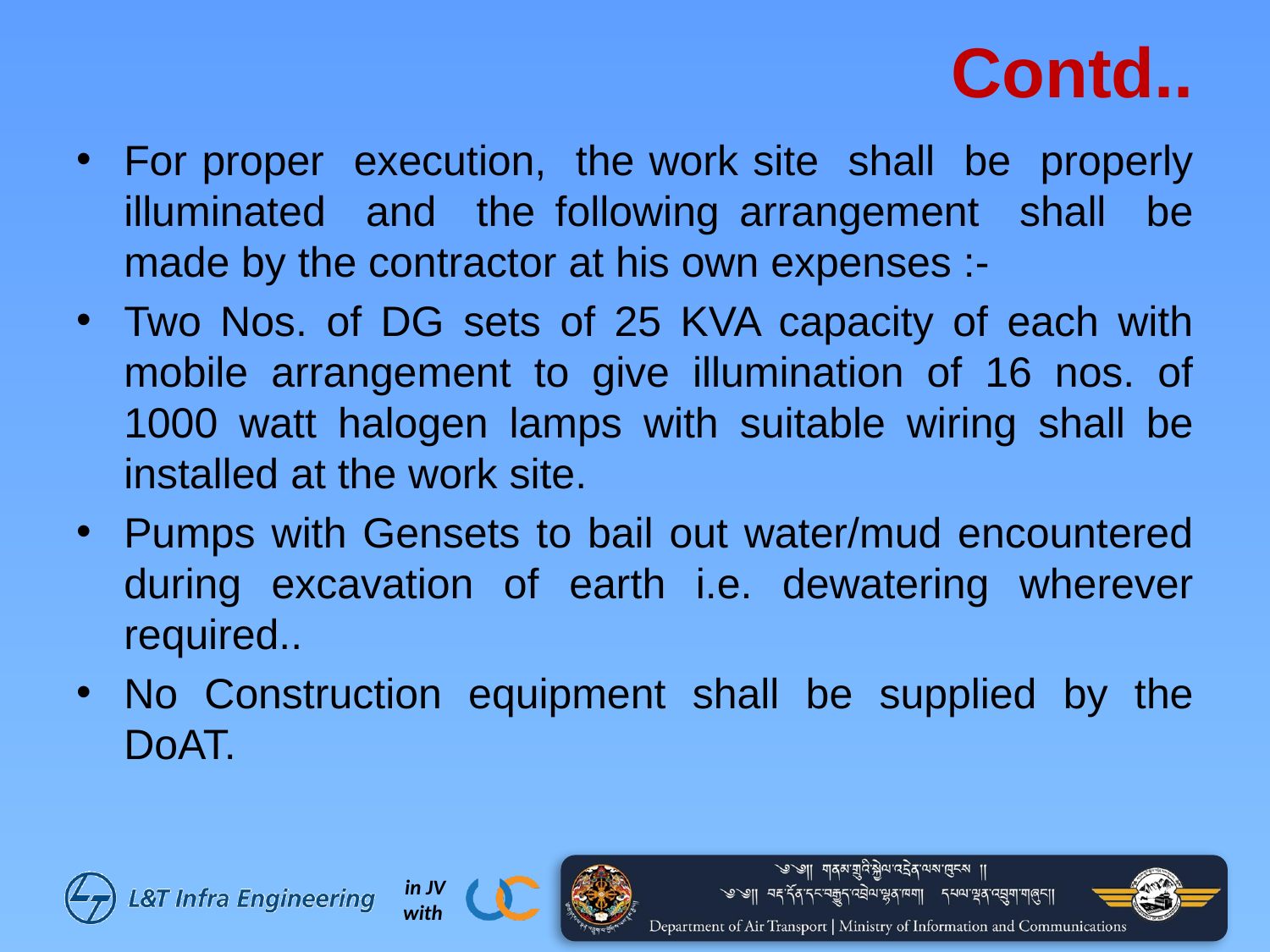

# Contd..
For proper  execution,  the work site  shall  be  properly illuminated  and  the following arrangement  shall  be made by the contractor at his own expenses :-
Two Nos. of DG sets of 25 KVA capacity of each with mobile arrangement to give illumination of 16 nos. of 1000 watt halogen lamps with suitable wiring shall be installed at the work site.
Pumps with Gensets to bail out water/mud encountered during excavation of earth i.e. dewatering wherever required..
No Construction equipment shall be supplied by the DoAT.